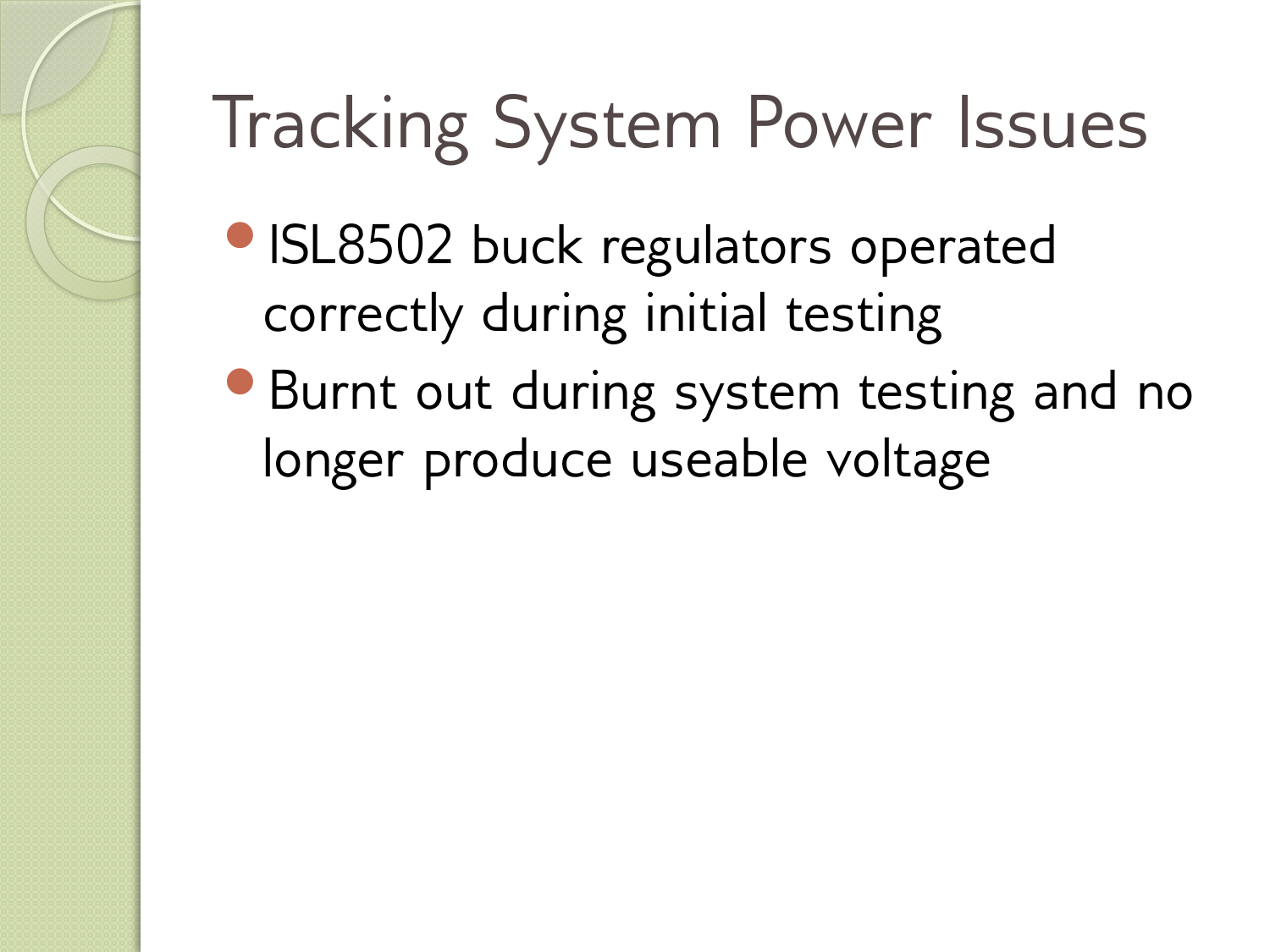

# Tracking System Power Issues
ISL8502 buck regulators operated correctly during initial testing
Burnt out during system testing and no longer produce useable voltage